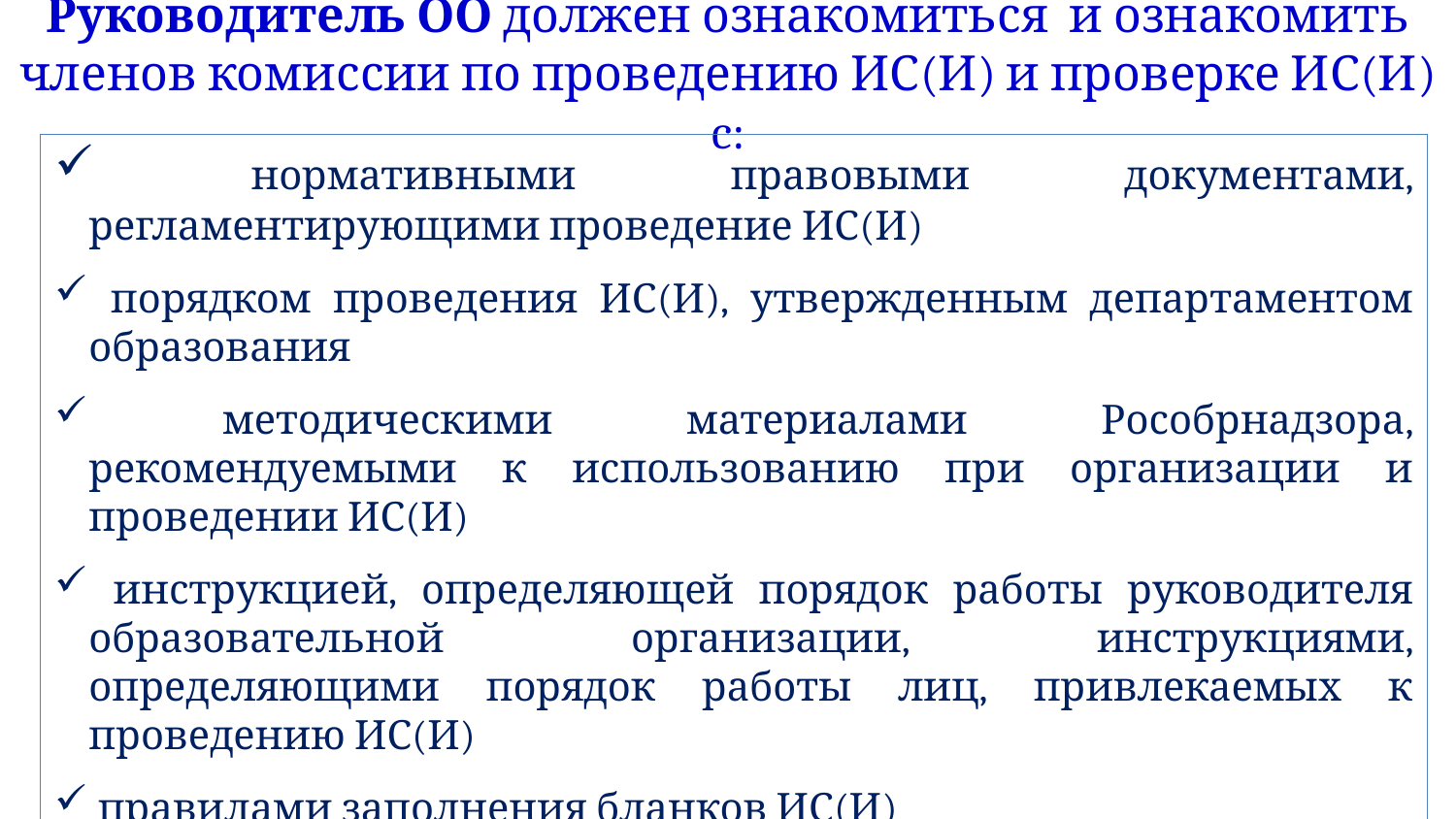

Руководитель ОО должен ознакомиться  и ознакомить членов комиссии по проведению ИС(И) и проверке ИС(И) c:
#
 нормативными правовыми документами, регламентирующими проведение ИС(И)

 порядком проведения ИС(И), утвержденным департаментом образования

 методическими материалами Рособрнадзора, рекомендуемыми к использованию при организации и проведении ИС(И)

 инструкцией, определяющей порядок работы руководителя образовательной организации, инструкциями, определяющими порядок работы лиц, привлекаемых к проведению ИС(И)

 правилами заполнения бланков ИС(И)
 критериями оценивания ИС(И)